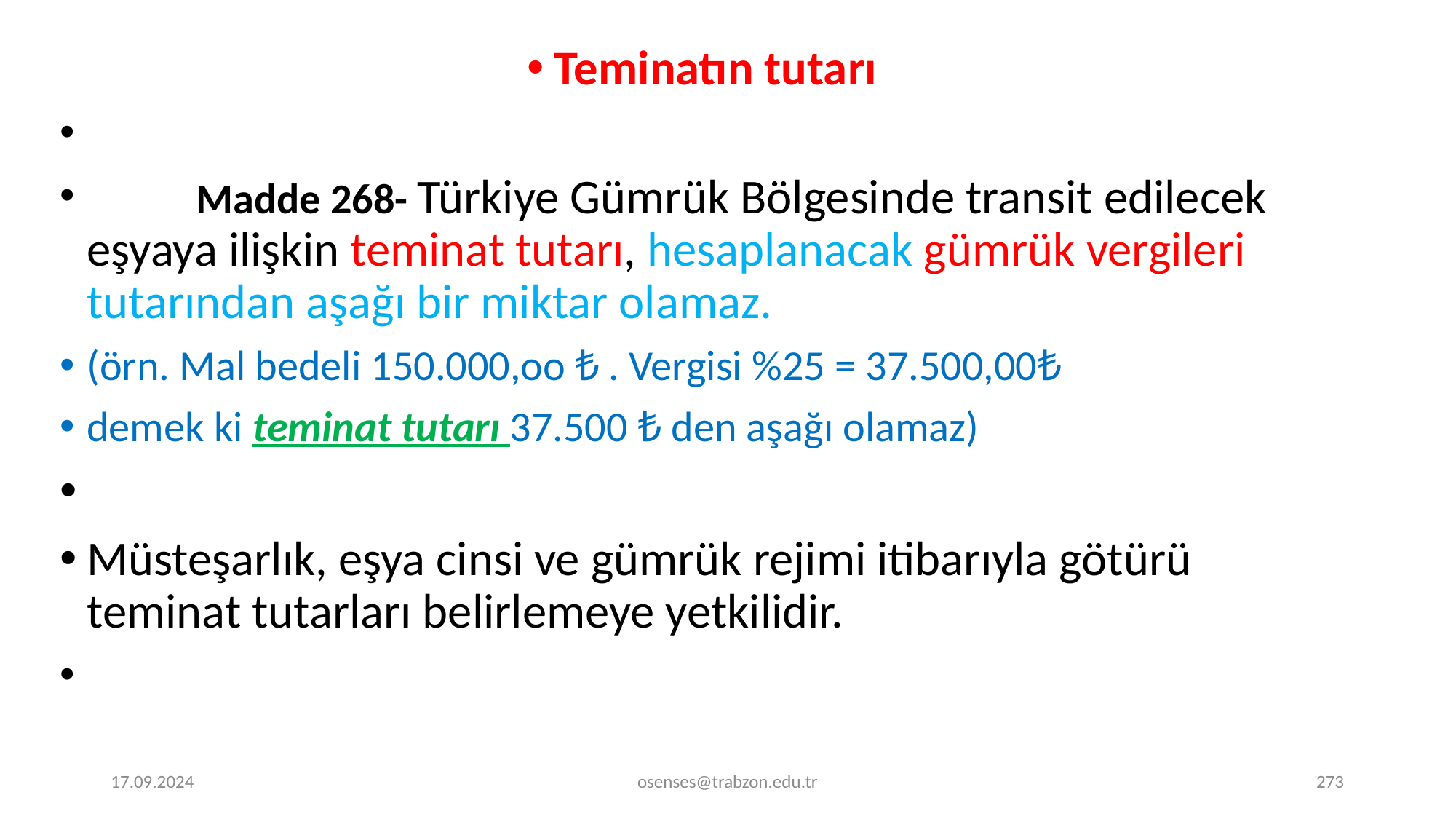

Teminatın tutarı

	Madde 268- Türkiye Gümrük Bölgesinde transit edilecek eşyaya ilişkin teminat tutarı, hesaplanacak gümrük vergileri tutarından aşağı bir miktar olamaz.
(örn. Mal bedeli 150.000,oo ₺ . Vergisi %25 = 37.500,00₺
demek ki teminat tutarı 37.500 ₺ den aşağı olamaz)

Müsteşarlık, eşya cinsi ve gümrük rejimi itibarıyla götürü teminat tutarları belirlemeye yetkilidir.

17.09.2024
osenses@trabzon.edu.tr
273